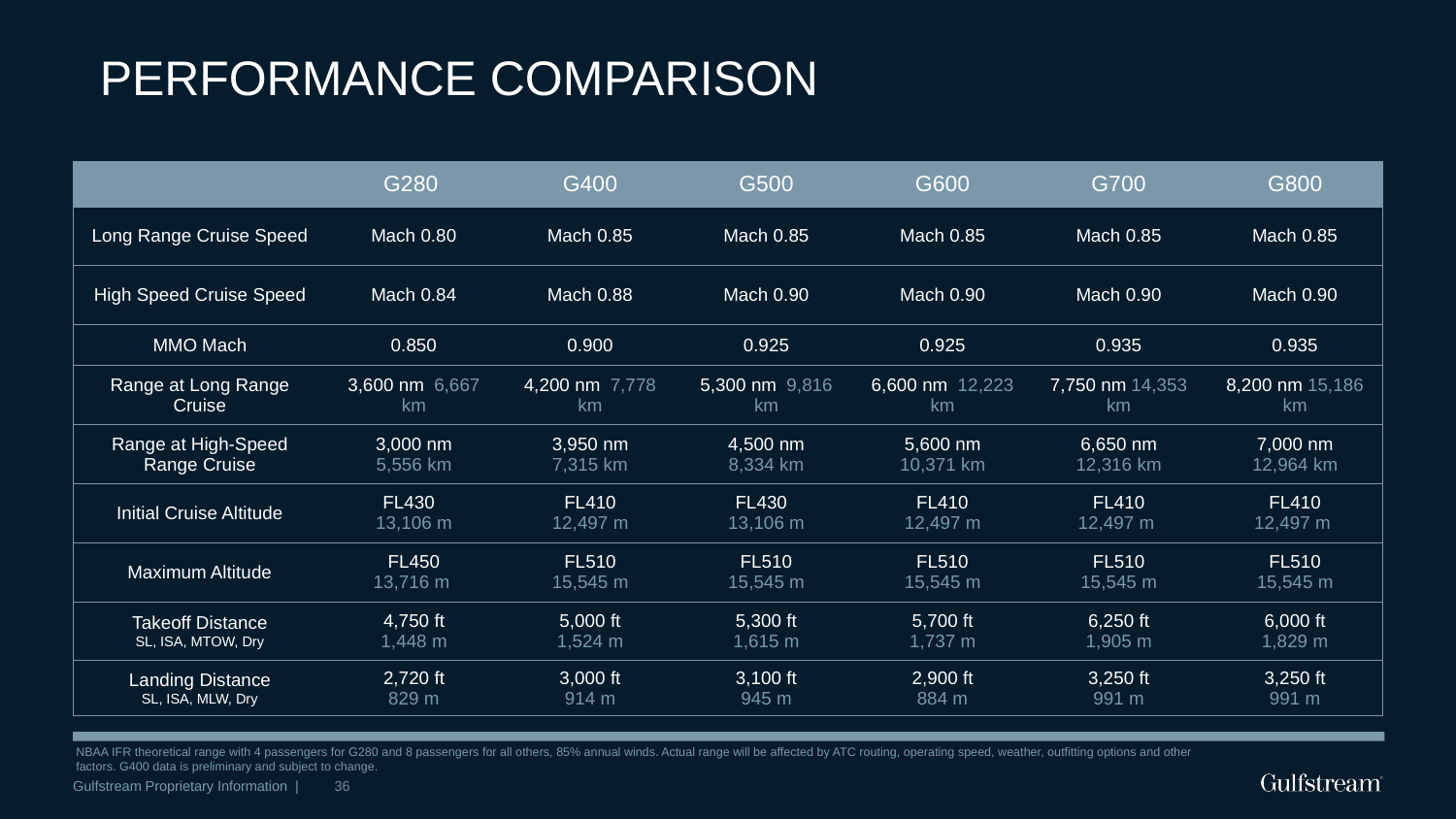

# Performance Comparison
|  | G280 | G400 | G500 | G600 | G700 | G800 |
| --- | --- | --- | --- | --- | --- | --- |
| Long Range Cruise Speed | Mach 0.80 | Mach 0.85 | Mach 0.85 | Mach 0.85 | Mach 0.85 | Mach 0.85 |
| High Speed Cruise Speed | Mach 0.84 | Mach 0.88 | Mach 0.90 | Mach 0.90 | Mach 0.90 | Mach 0.90 |
| MMO Mach | 0.850 | 0.900 | 0.925 | 0.925 | 0.935 | 0.935 |
| Range at Long Range Cruise | 3,600 nm 6,667 km | 4,200 nm 7,778 km | 5,300 nm 9,816 km | 6,600 nm 12,223 km | 7,750 nm 14,353 km | 8,200 nm 15,186 km |
| Range at High-Speed Range Cruise | 3,000 nm 5,556 km | 3,950 nm 7,315 km | 4,500 nm 8,334 km | 5,600 nm 10,371 km | 6,650 nm 12,316 km | 7,000 nm 12,964 km |
| Initial Cruise Altitude | FL430 13,106 m | FL410 12,497 m | FL430 13,106 m | FL410 12,497 m | FL410 12,497 m | FL410 12,497 m |
| Maximum Altitude | FL450 13,716 m | FL510 15,545 m | FL510 15,545 m | FL510 15,545 m | FL510 15,545 m | FL510 15,545 m |
| Takeoff Distance SL, ISA, MTOW, Dry | 4,750 ft 1,448 m | 5,000 ft 1,524 m | 5,300 ft 1,615 m | 5,700 ft 1,737 m | 6,250 ft 1,905 m | 6,000 ft 1,829 m |
| Landing Distance SL, ISA, MLW, Dry | 2,720 ft 829 m | 3,000 ft 914 m | 3,100 ft 945 m | 2,900 ft 884 m | 3,250 ft 991 m | 3,250 ft 991 m |
NBAA IFR theoretical range with 4 passengers for G280 and 8 passengers for all others, 85% annual winds. Actual range will be affected by ATC routing, operating speed, weather, outfitting options and other factors. G400 data is preliminary and subject to change.
Gulfstream Proprietary Information  |
36